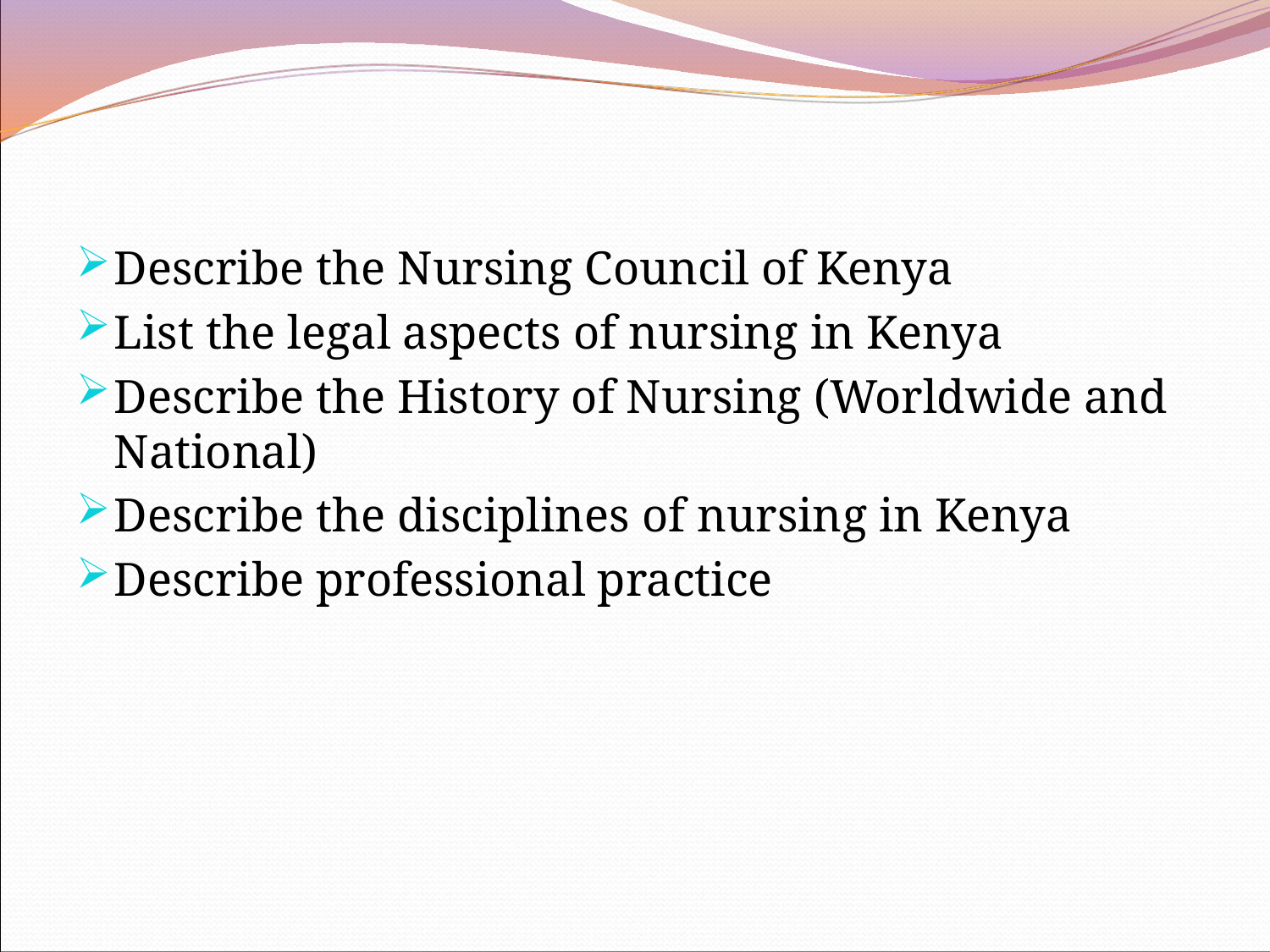

Describe the Nursing Council of Kenya
List the legal aspects of nursing in Kenya
Describe the History of Nursing (Worldwide and National)
Describe the disciplines of nursing in Kenya
Describe professional practice